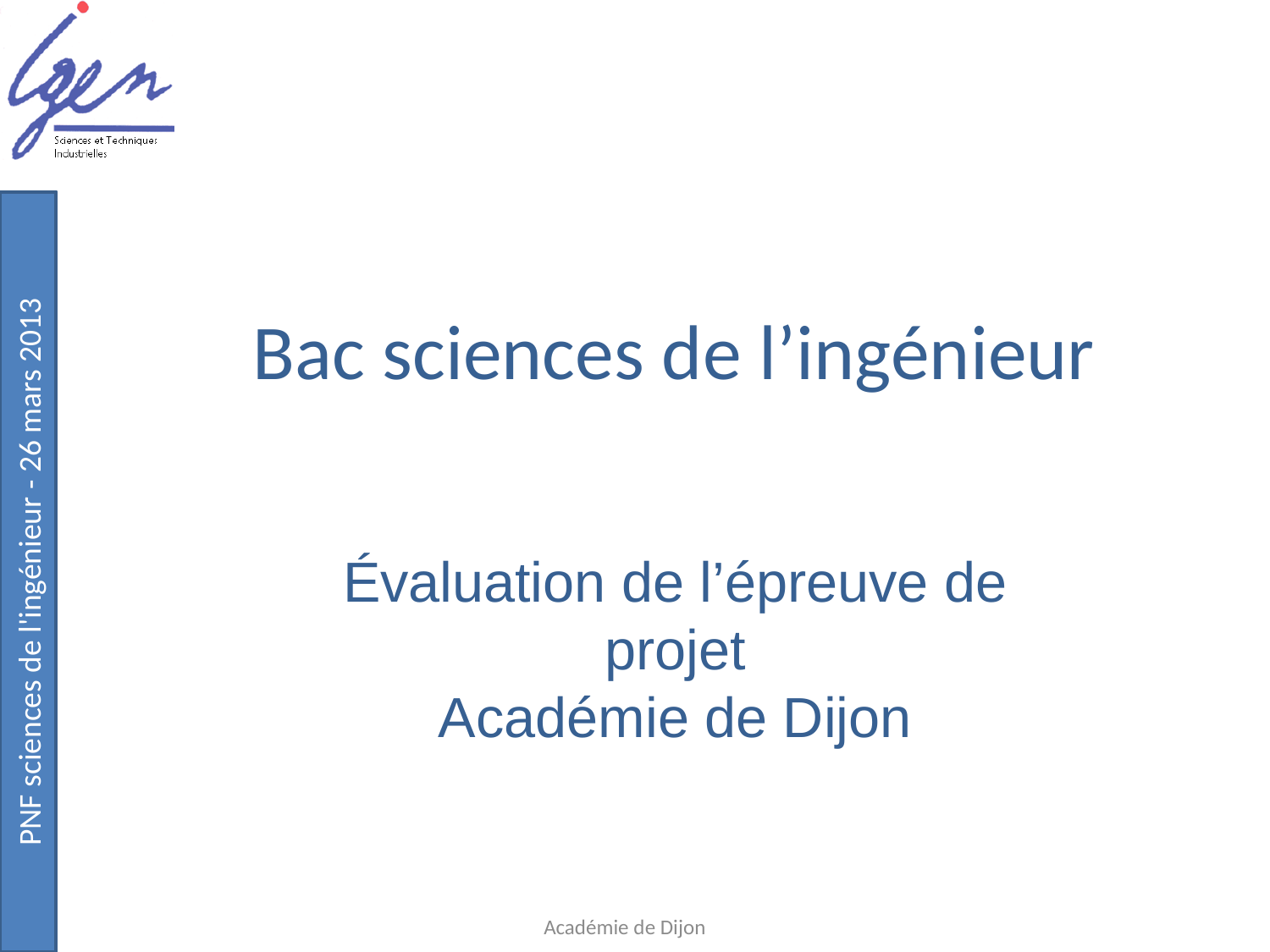

# Bac sciences de l’ingénieur
Évaluation de l’épreuve de projet
Académie de Dijon
Académie de Dijon